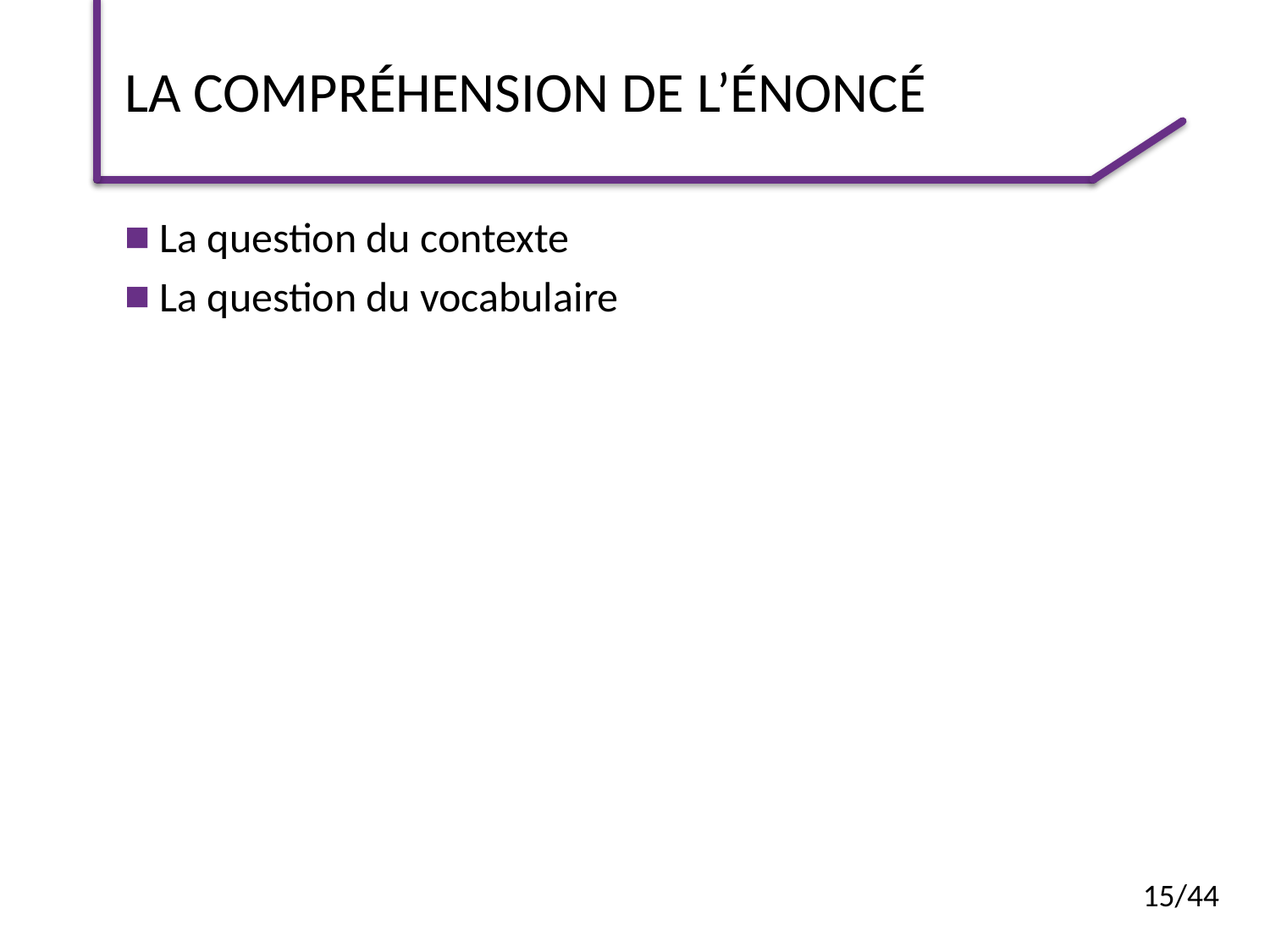

# La compréhension de l’énoncé
 La question du contexte
 La question du vocabulaire

15/44